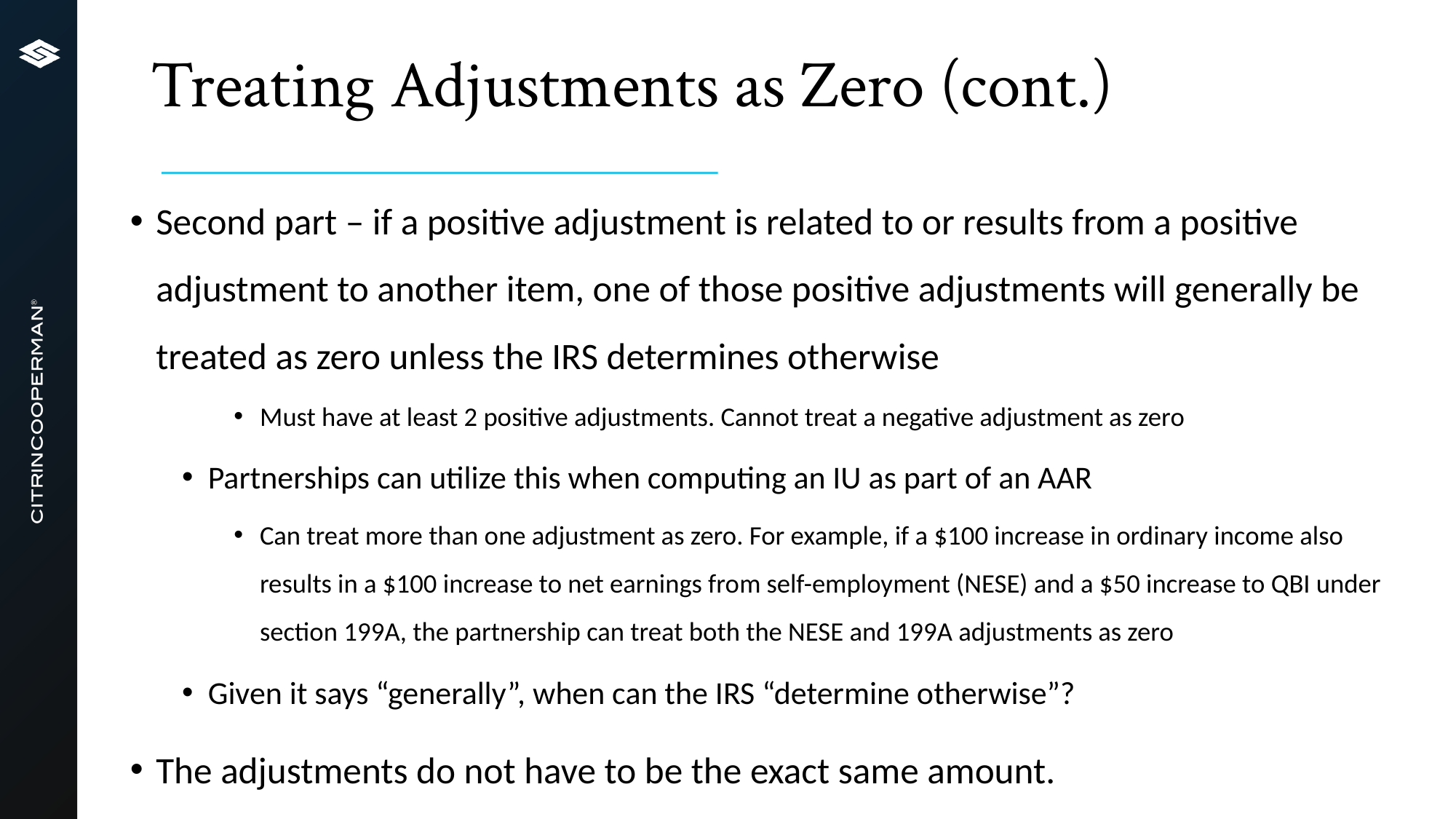

# Treating Adjustments as Zero (cont.)
Second part – if a positive adjustment is related to or results from a positive adjustment to another item, one of those positive adjustments will generally be treated as zero unless the IRS determines otherwise
Must have at least 2 positive adjustments. Cannot treat a negative adjustment as zero
Partnerships can utilize this when computing an IU as part of an AAR
Can treat more than one adjustment as zero. For example, if a $100 increase in ordinary income also results in a $100 increase to net earnings from self-employment (NESE) and a $50 increase to QBI under section 199A, the partnership can treat both the NESE and 199A adjustments as zero
Given it says “generally”, when can the IRS “determine otherwise”?
The adjustments do not have to be the exact same amount.